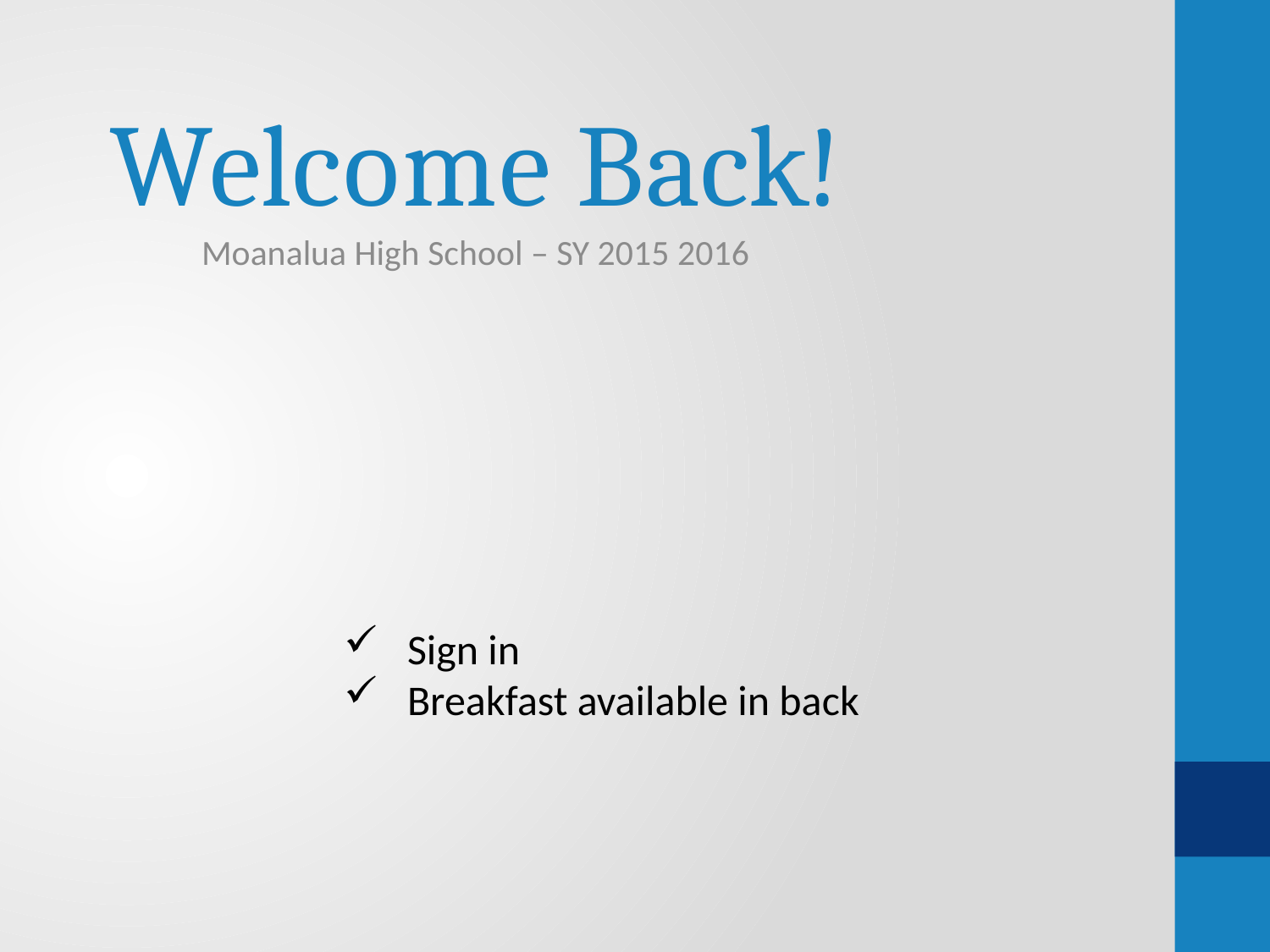

# Welcome Back!
Moanalua High School – SY 2015 2016
Sign in
Breakfast available in back